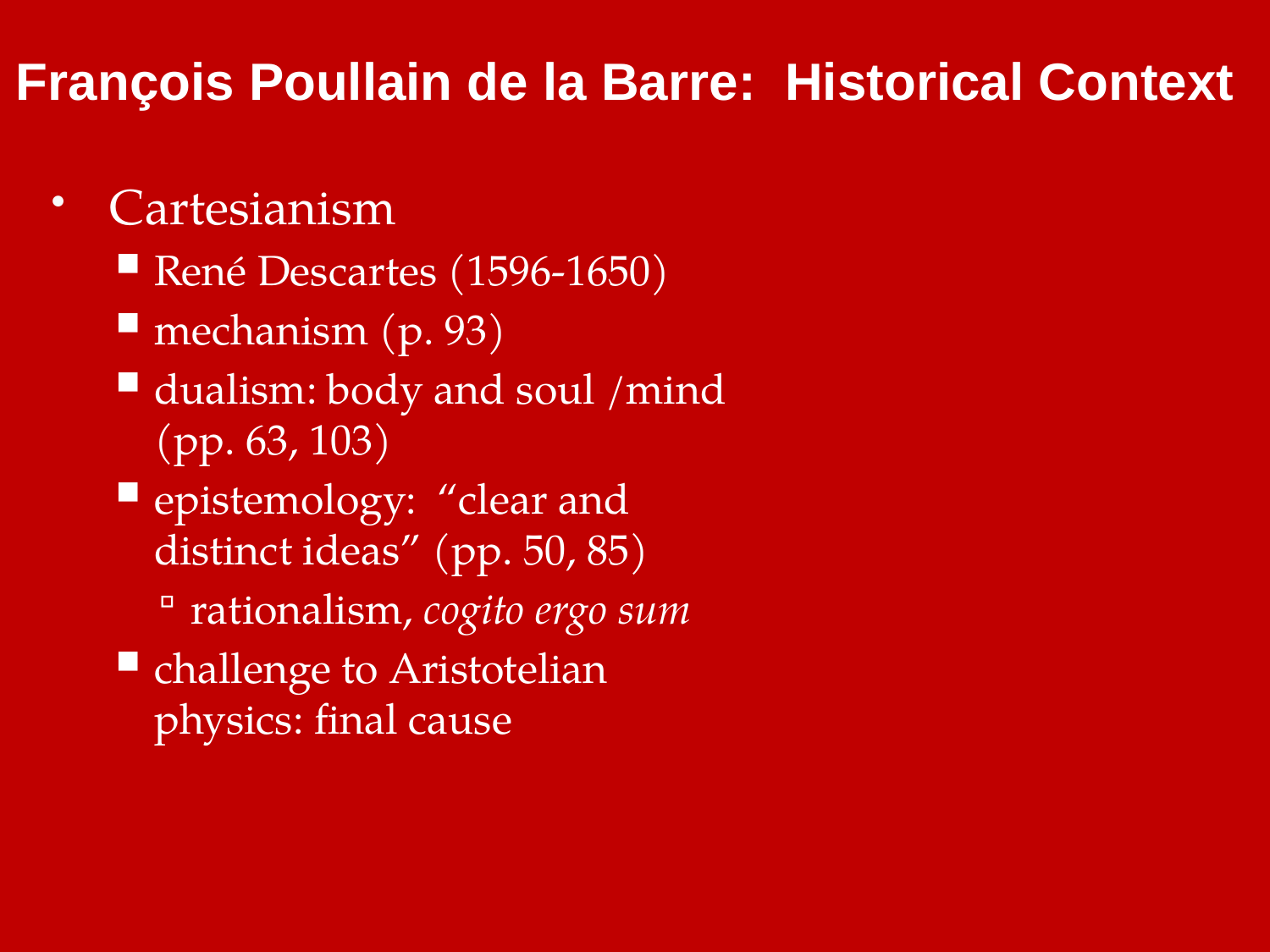

# François Poullain de la Barre:  Historical Context
Cartesianism
René Descartes (1596-1650)
mechanism (p. 93)
dualism: body and soul /mind (pp. 63, 103)
epistemology:  “clear and distinct ideas” (pp. 50, 85)
rationalism, cogito ergo sum
challenge to Aristotelian physics: final cause